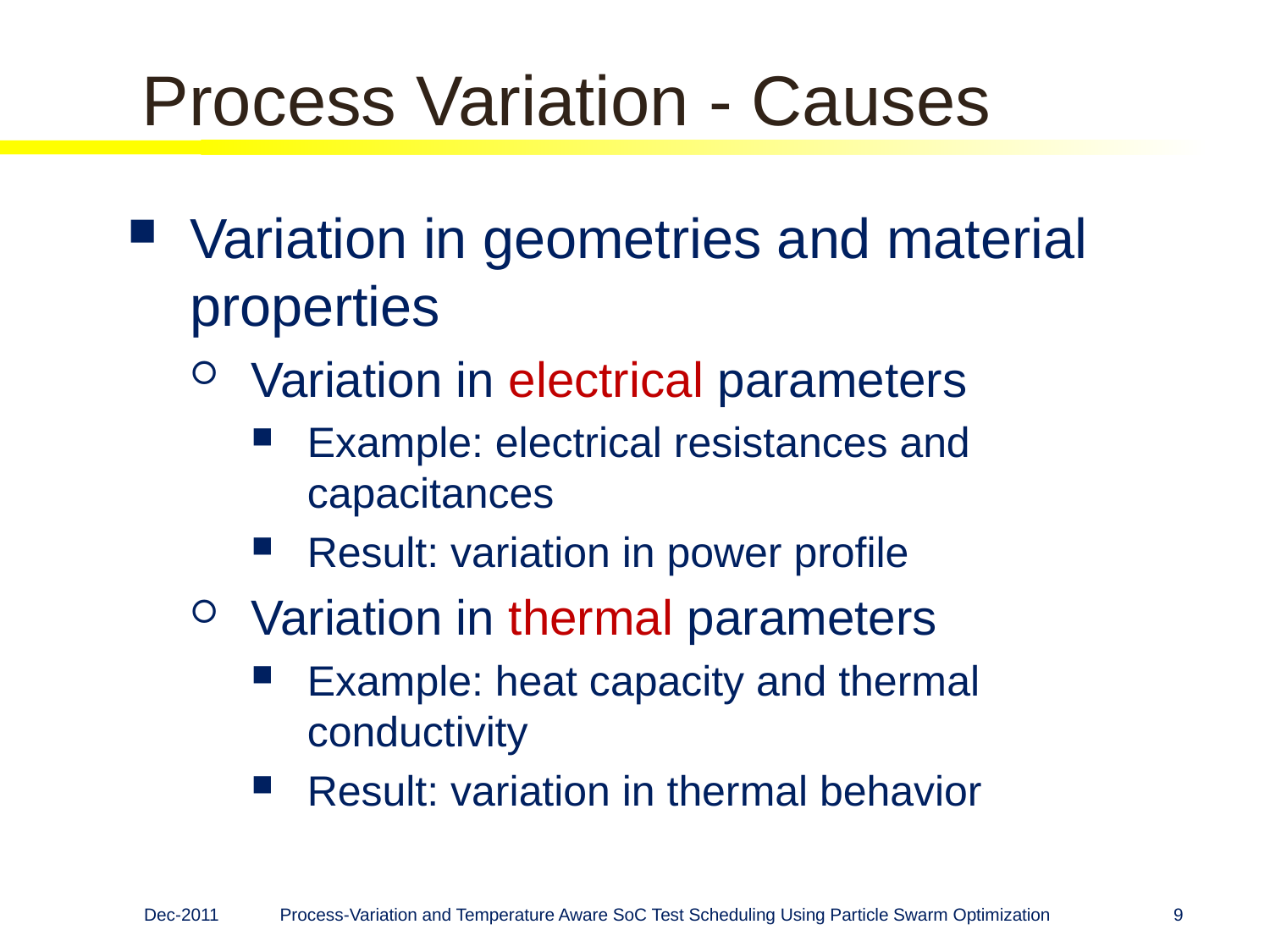

# Process Variation - Causes
Variation in geometries and material properties
Variation in electrical parameters
Example: electrical resistances and capacitances
Result: variation in power profile
Variation in thermal parameters
Example: heat capacity and thermal conductivity
Result: variation in thermal behavior
Dec-2011
Process-Variation and Temperature Aware SoC Test Scheduling Using Particle Swarm Optimization
9